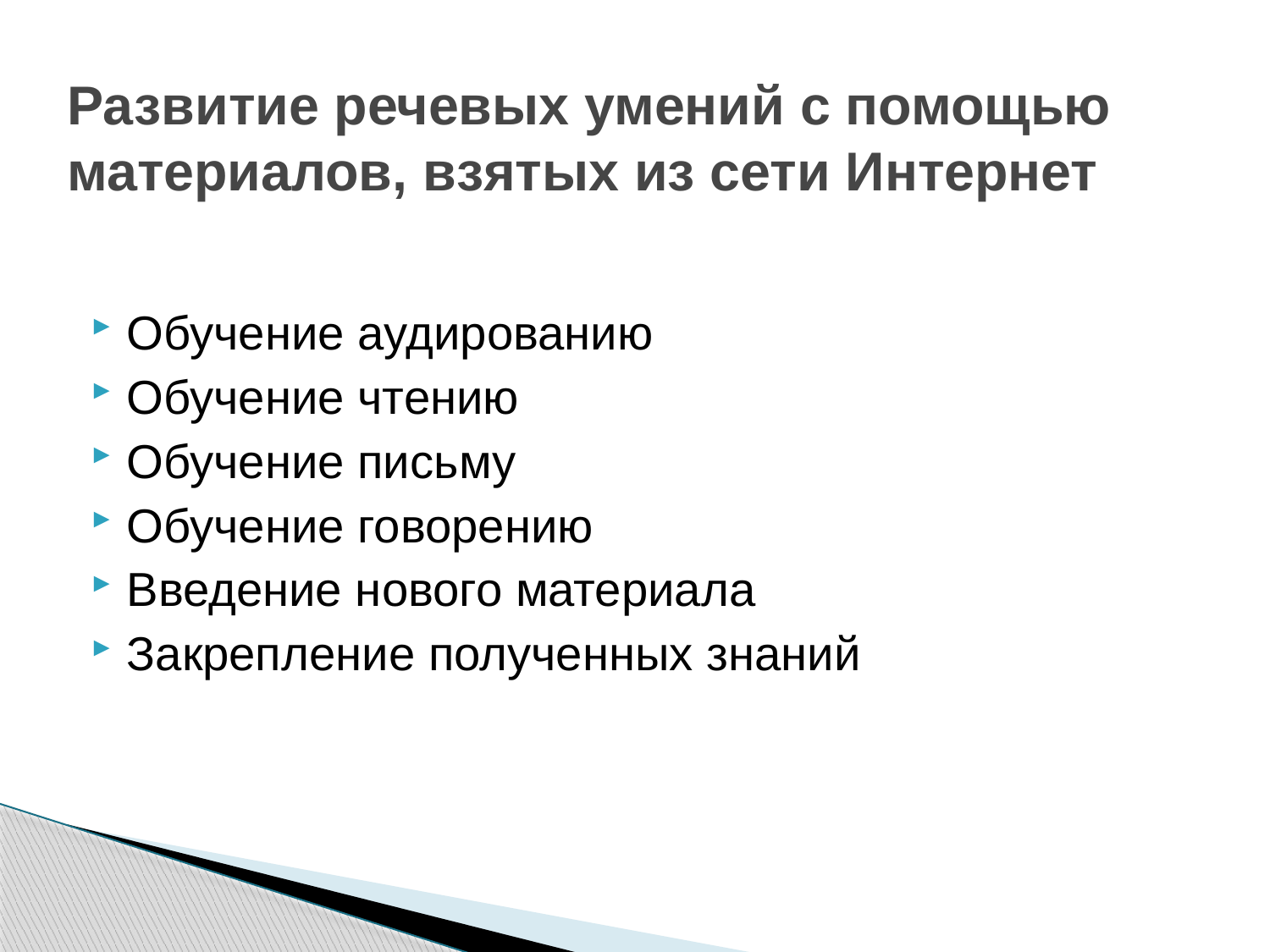

# Развитие речевых умений с помощью материалов, взятых из сети Интернет
Обучение аудированию
Обучение чтению
Обучение письму
Обучение говорению
Введение нового материала
Закрепление полученных знаний